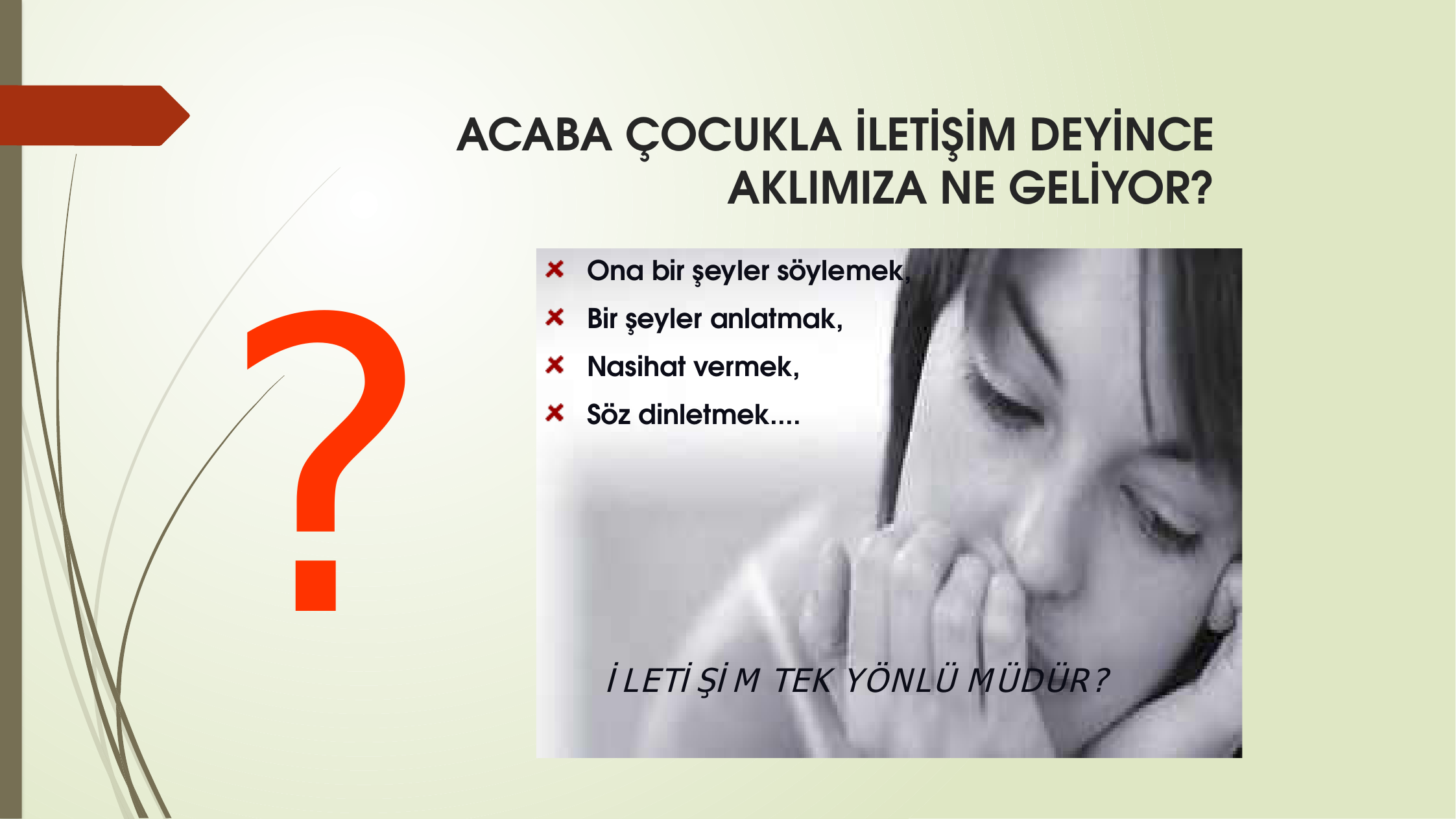

ACABA ÇOCUKLA İLETİŞİM DEYİNCE AKLIMIZA NE GELİYOR?
?
Ona bir şeyler söylemek,
Bir şeyler anlatmak,
Nasihat vermek,
Söz dinletmek....
İLETİŞİM TEK YÖNLÜ MÜDÜR?